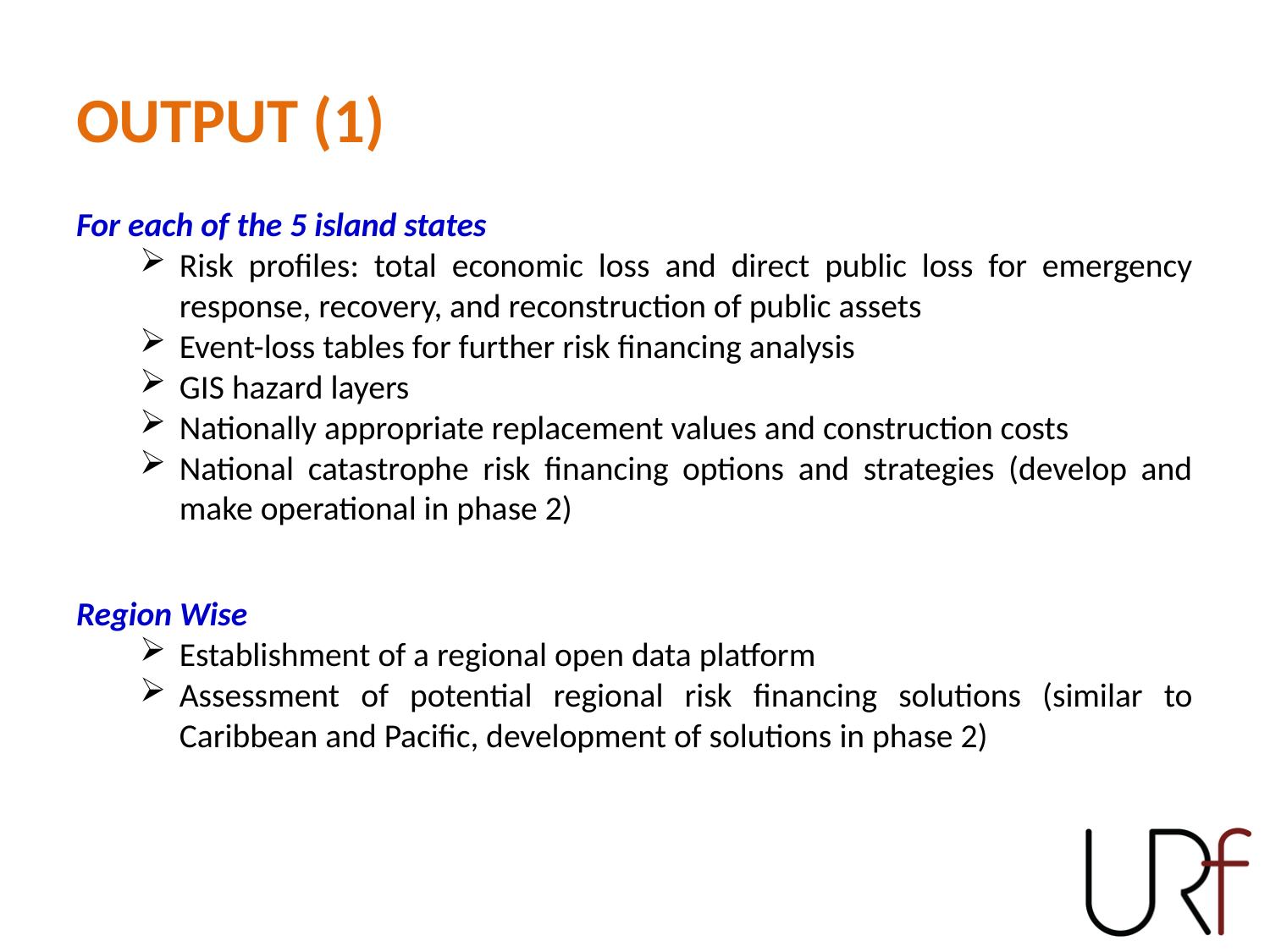

# OUTPUT (1)
For each of the 5 island states
Risk profiles: total economic loss and direct public loss for emergency response, recovery, and reconstruction of public assets
Event-loss tables for further risk financing analysis
GIS hazard layers
Nationally appropriate replacement values and construction costs
National catastrophe risk financing options and strategies (develop and make operational in phase 2)

Region Wise
Establishment of a regional open data platform
Assessment of potential regional risk financing solutions (similar to Caribbean and Pacific, development of solutions in phase 2)